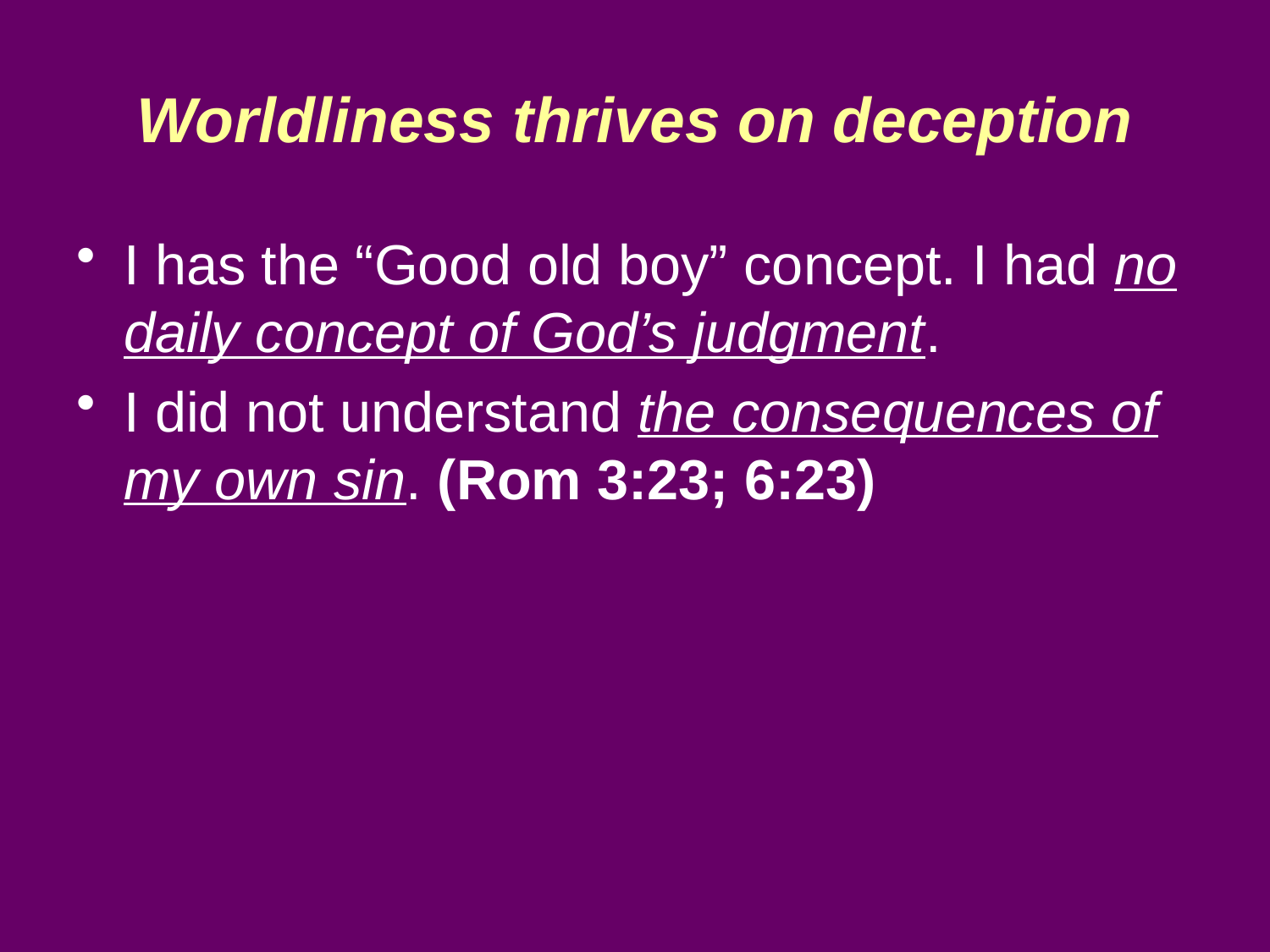

# Worldliness thrives on deception
I has the “Good old boy” concept. I had no daily concept of God’s judgment.
I did not understand the consequences of my own sin. (Rom 3:23; 6:23)